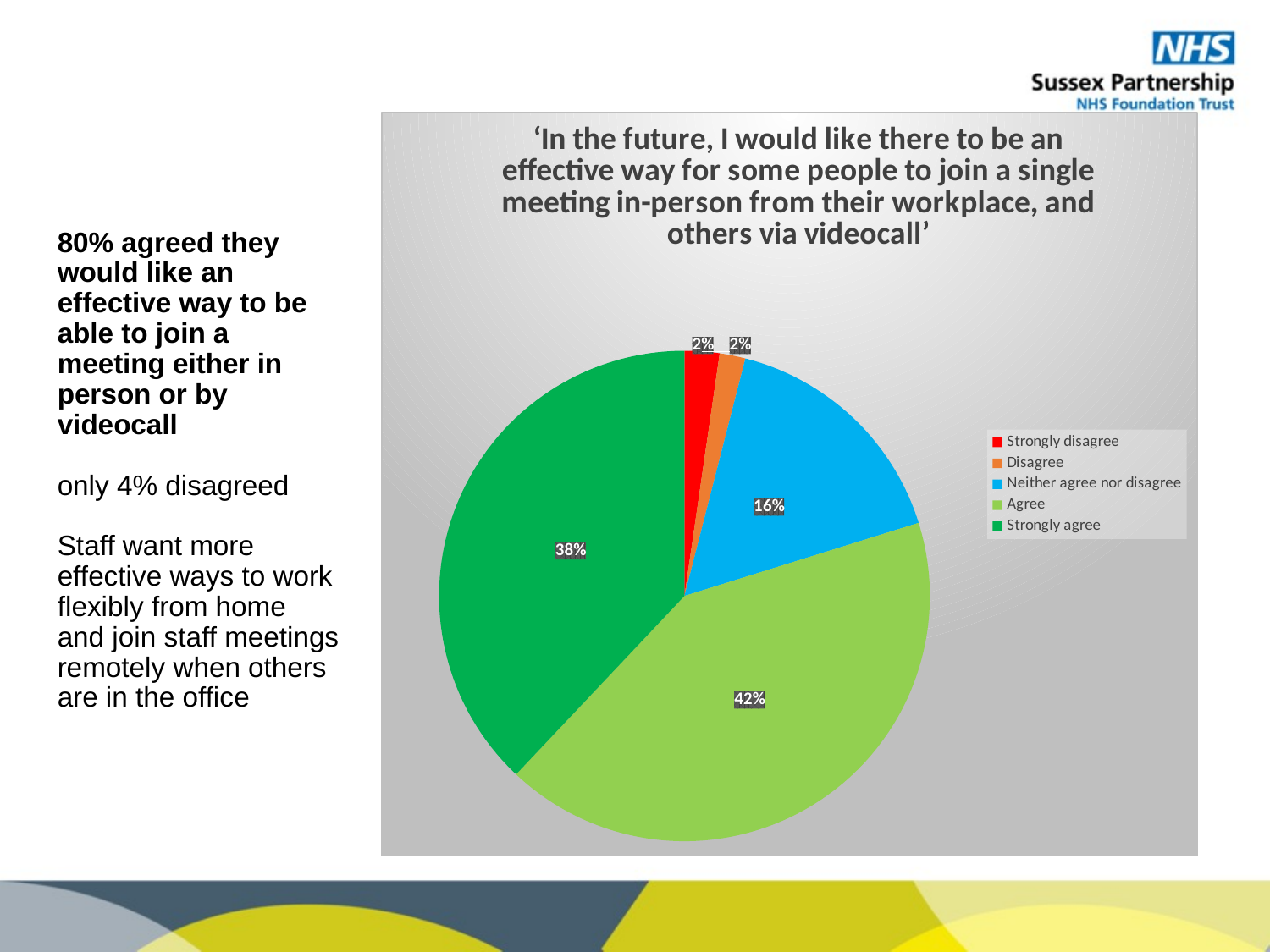

### Chart: ‘In the future, I would like there to be an effective way for some people to join a single meeting in-person from their workplace, and others via videocall’

| Category |  |
|---|---|
| Strongly disagree | 2.3 |
| Disagree | 1.7 |
| Neither agree nor disagree | 16.2 |
| Agree | 41.9 |
| Strongly agree | 38.0 |
# 80% agreed they would like an effective way to be able to join a meeting either in person or by videocall
only 4% disagreed
Staff want more effective ways to work flexibly from home and join staff meetings remotely when others are in the office